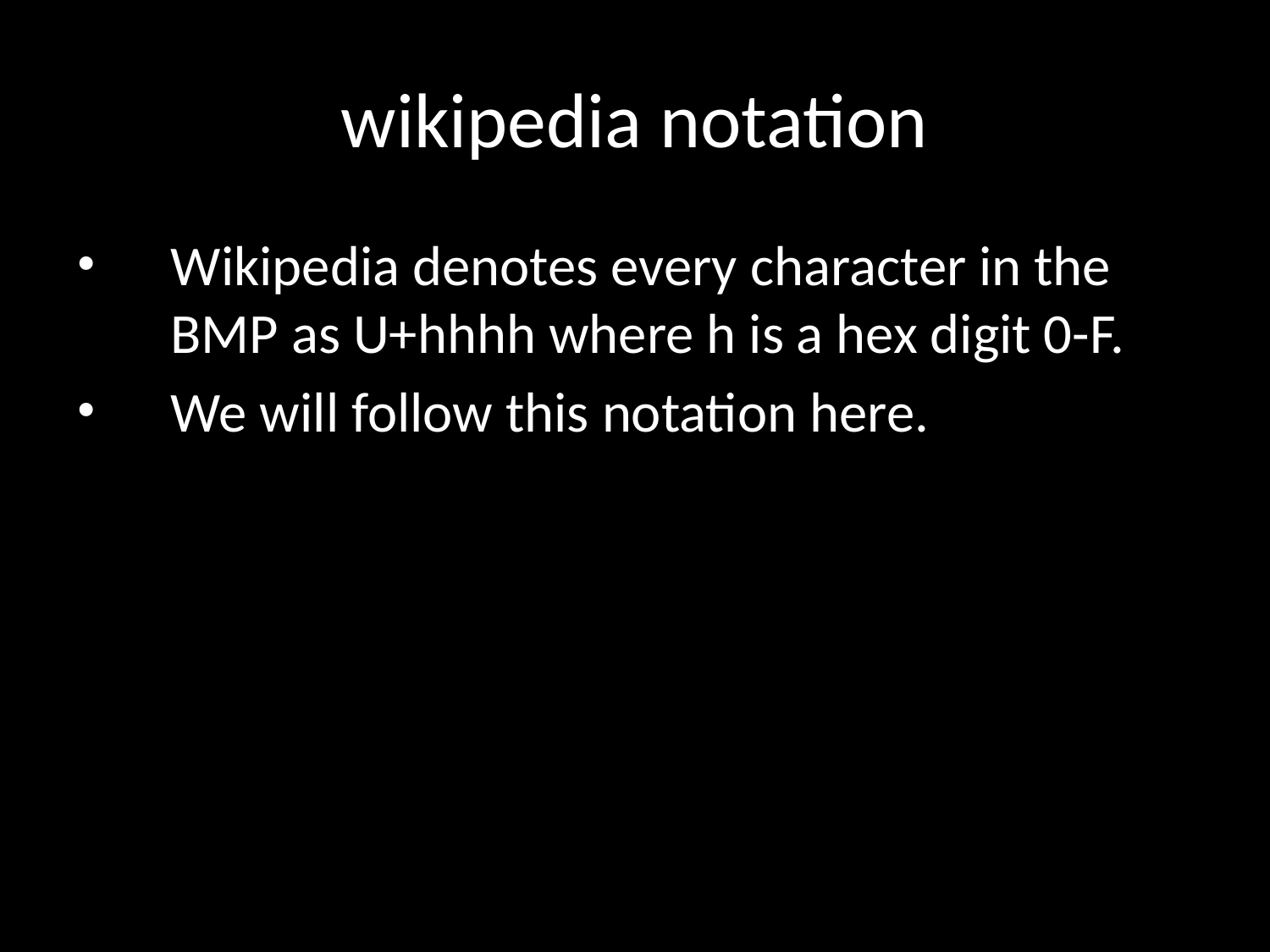

# wikipedia notation
Wikipedia denotes every character in the BMP as U+hhhh where h is a hex digit 0-F.
We will follow this notation here.